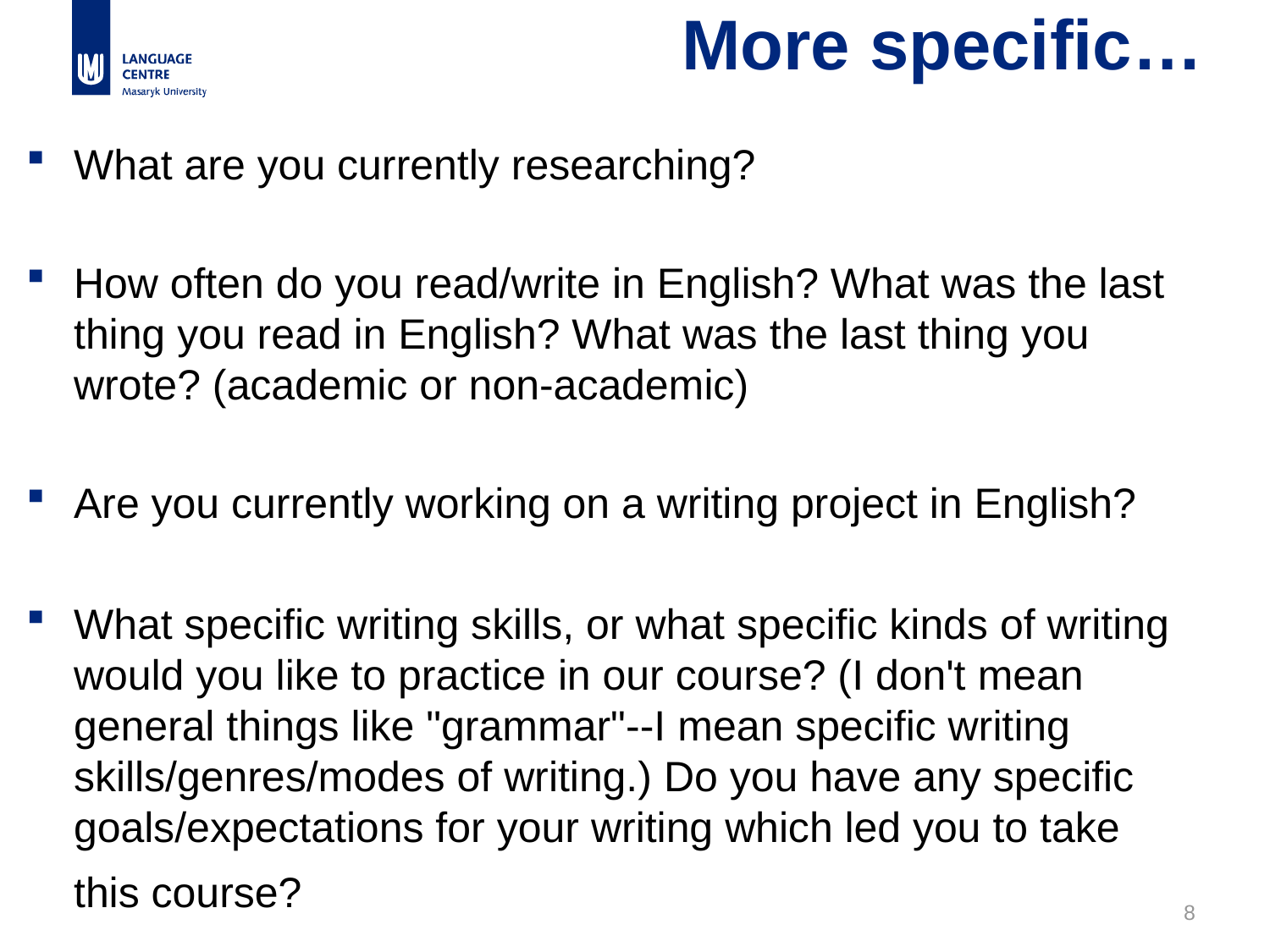

# More specific…
What are you currently researching?

How often do you read/write in English? What was the last thing you read in English? What was the last thing you wrote? (academic or non-academic)

Are you currently working on a writing project in English?

What specific writing skills, or what specific kinds of writing would you like to practice in our course? (I don't mean general things like "grammar"--I mean specific writing skills/genres/modes of writing.) Do you have any specific goals/expectations for your writing which led you to take this course?
8